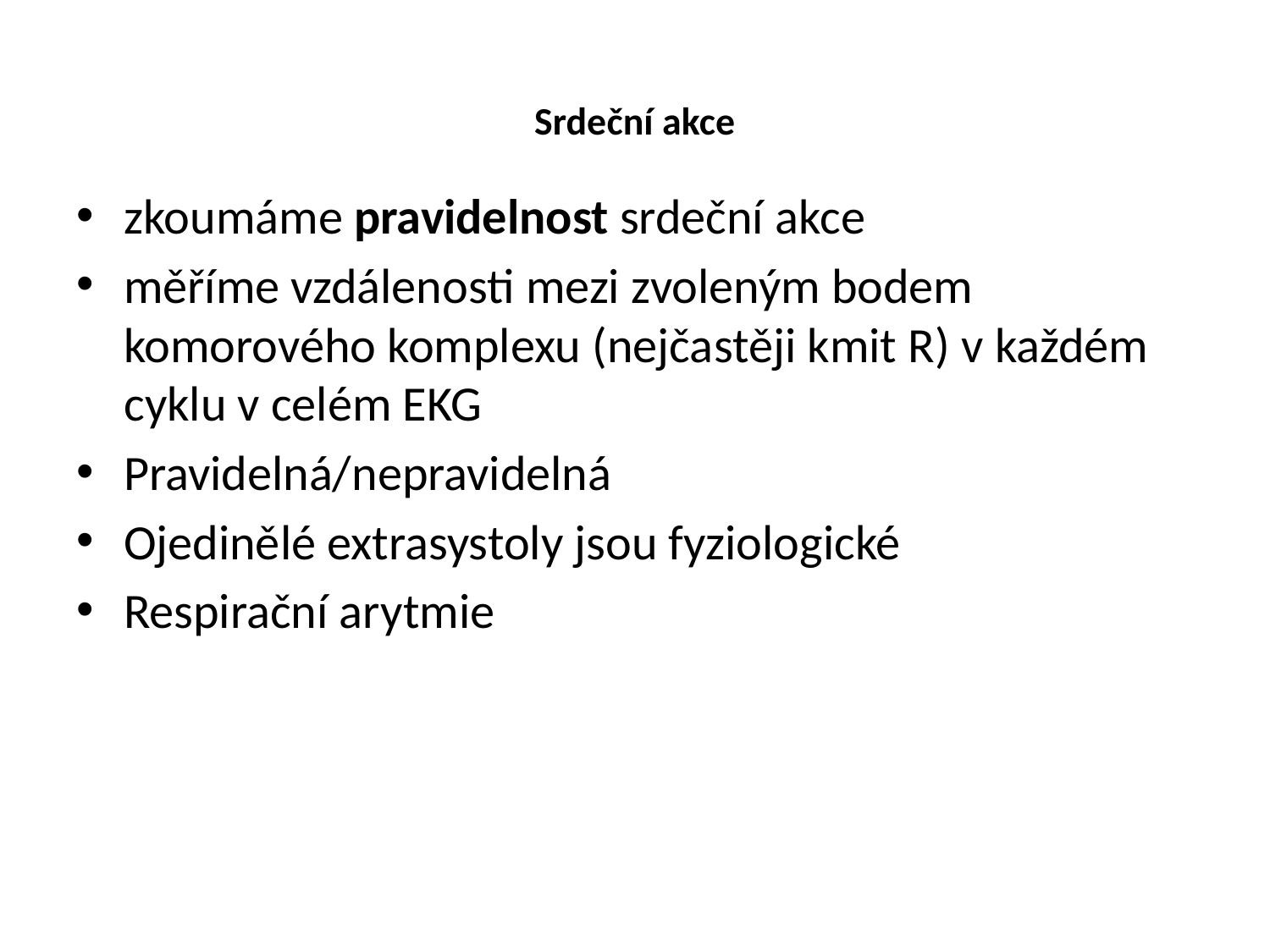

# Srdeční akce
zkoumáme pravidelnost srdeční akce
měříme vzdálenosti mezi zvoleným bodem komorového komplexu (nejčastěji kmit R) v každém cyklu v celém EKG
Pravidelná/nepravidelná
Ojedinělé extrasystoly jsou fyziologické
Respirační arytmie